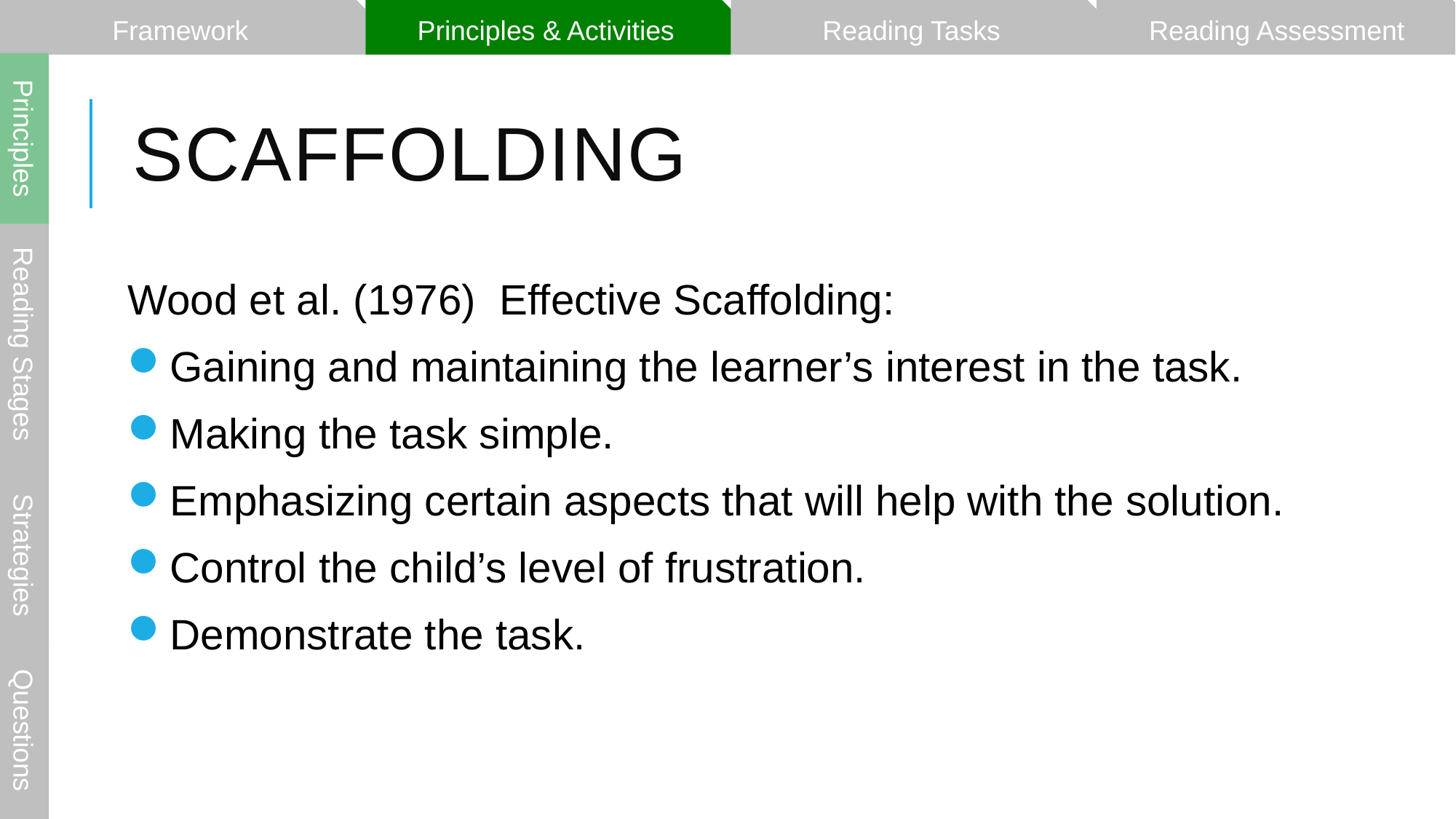

Framework
Principles & Activities
Reading Tasks
Reading Assessment
# Scaffolding
Principles
Wood et al. (1976)  Effective Scaffolding:
Gaining and maintaining the learner’s interest in the task.
Making the task simple.
Emphasizing certain aspects that will help with the solution.
Control the child’s level of frustration.
Demonstrate the task.

Reading Stages
Strategies
Questions